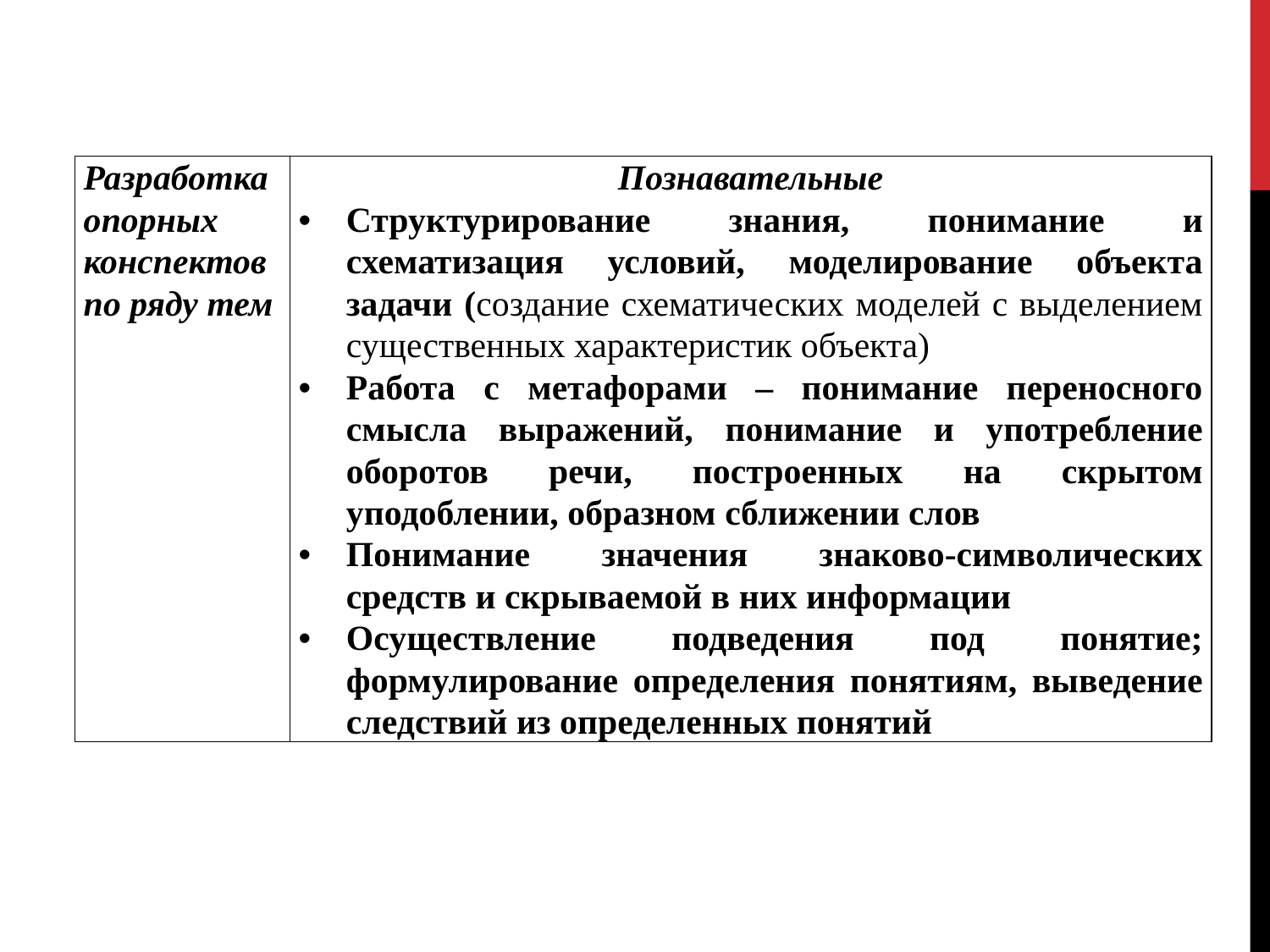

| Разработка опорных конспектов по ряду тем | Познавательные Структурирование знания, понимание и схематизация условий, моделирование объекта задачи (создание схематических моделей с выделением существенных характеристик объекта) Работа с метафорами – понимание переносного смысла выражений, понимание и употребление оборотов речи, построенных на скрытом уподоблении, образном сближении слов Понимание значения знаково-символических средств и скрываемой в них информации Осуществление подведения под понятие; формулирование определения понятиям, выведение следствий из определенных понятий |
| --- | --- |